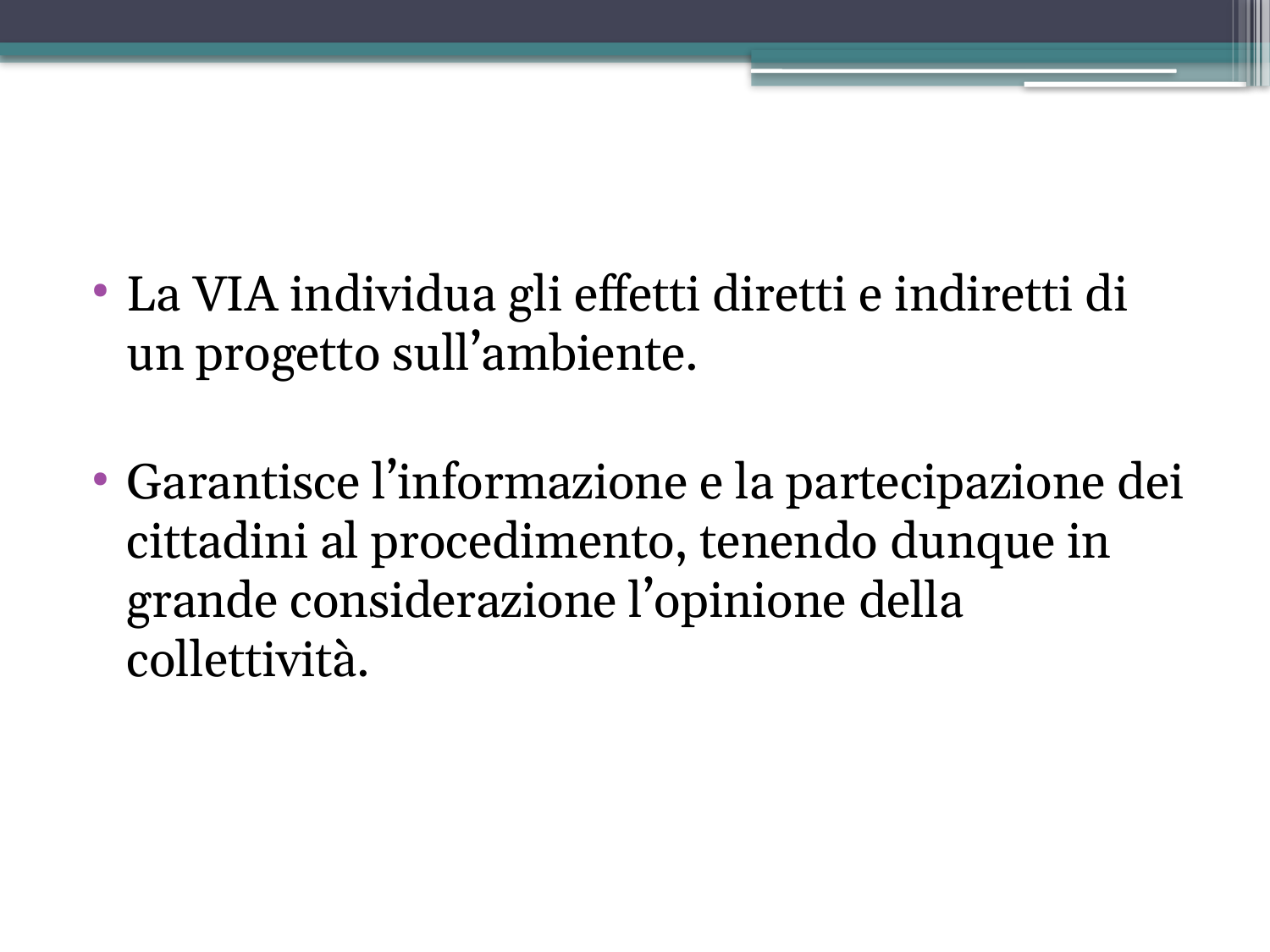

La VIA individua gli effetti diretti e indiretti di un progetto sull’ambiente.

Garantisce l’informazione e la partecipazione dei cittadini al procedimento, tenendo dunque in grande considerazione l’opinione della collettività.